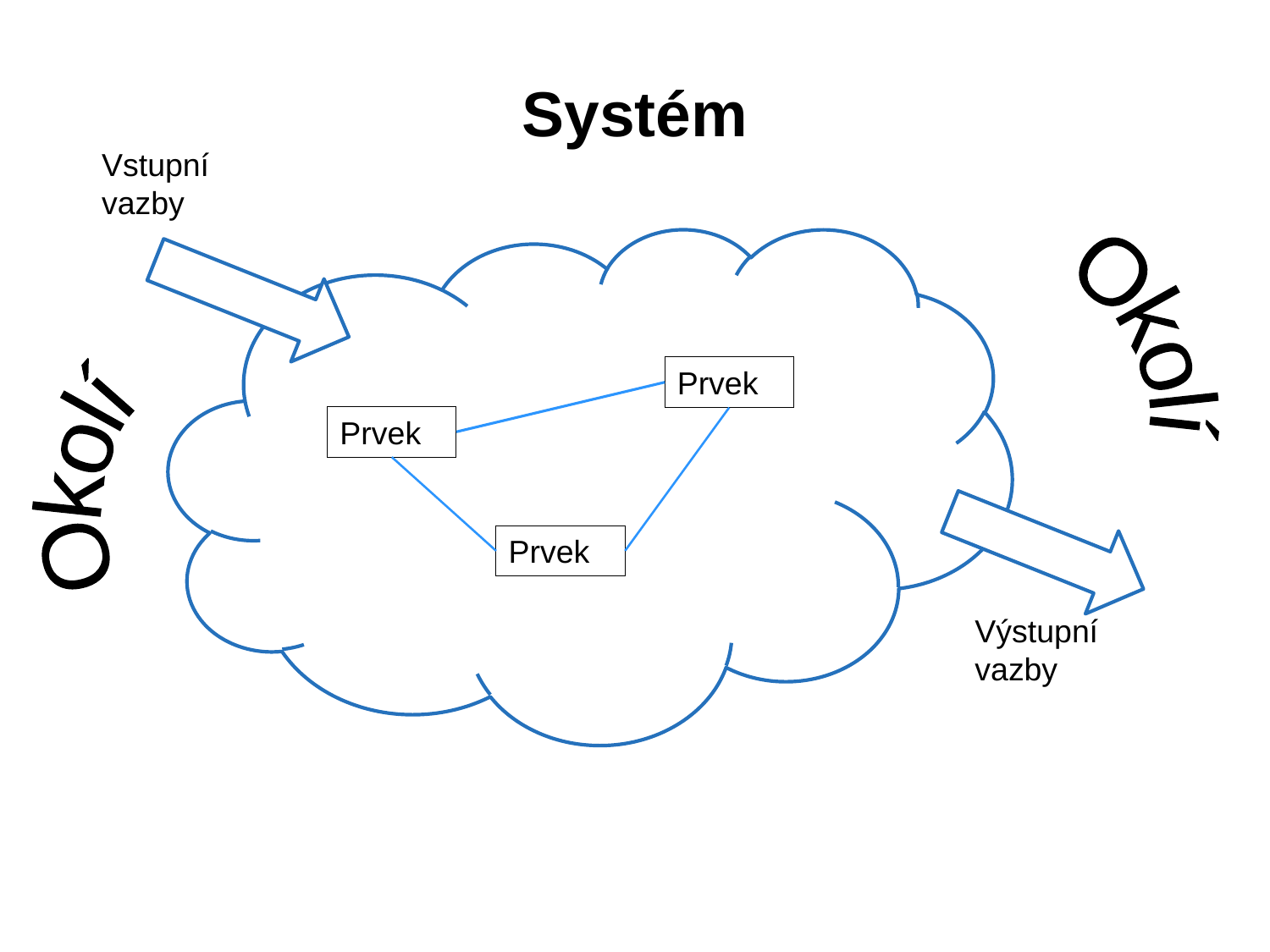

# Systém
Vstupní vazby

Okolí
Prvek
Prvek
Okolí

Prvek
Výstupní vazby
7